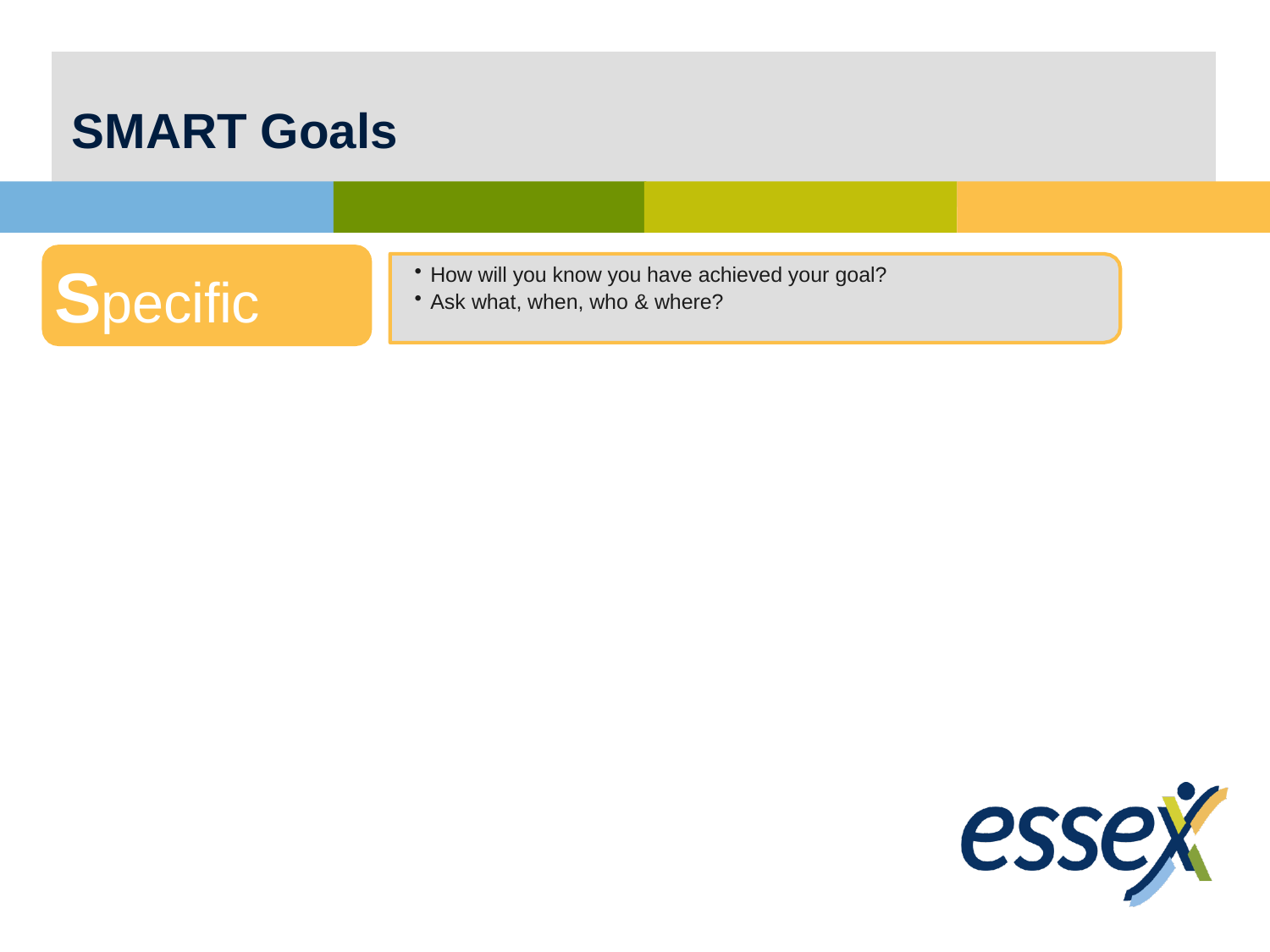

# SMART Goals

Specific

How will you know you have achieved your goal?
Ask what, when, who & where?
Measurable